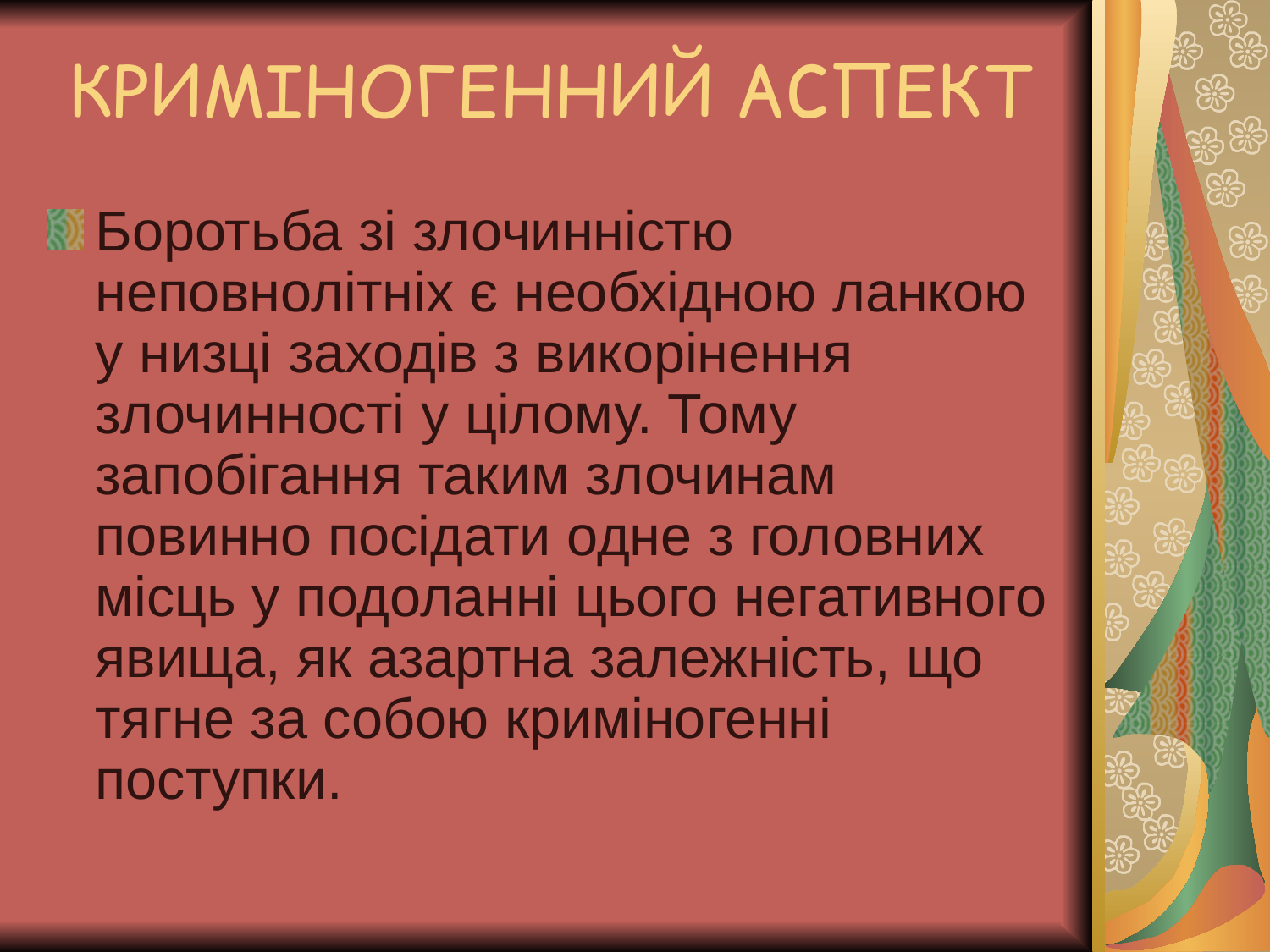

# КРИМІНОГЕННИЙ АСПЕКТ
Боротьба зі злочинністю неповнолітніх є необхідною ланкою у низці заходів з викорінення злочинності у цілому. Тому запобігання таким злочинам повинно посідати одне з головних місць у подоланні цього негативного явища, як азартна залежність, що тягне за собою криміногенні поступки.